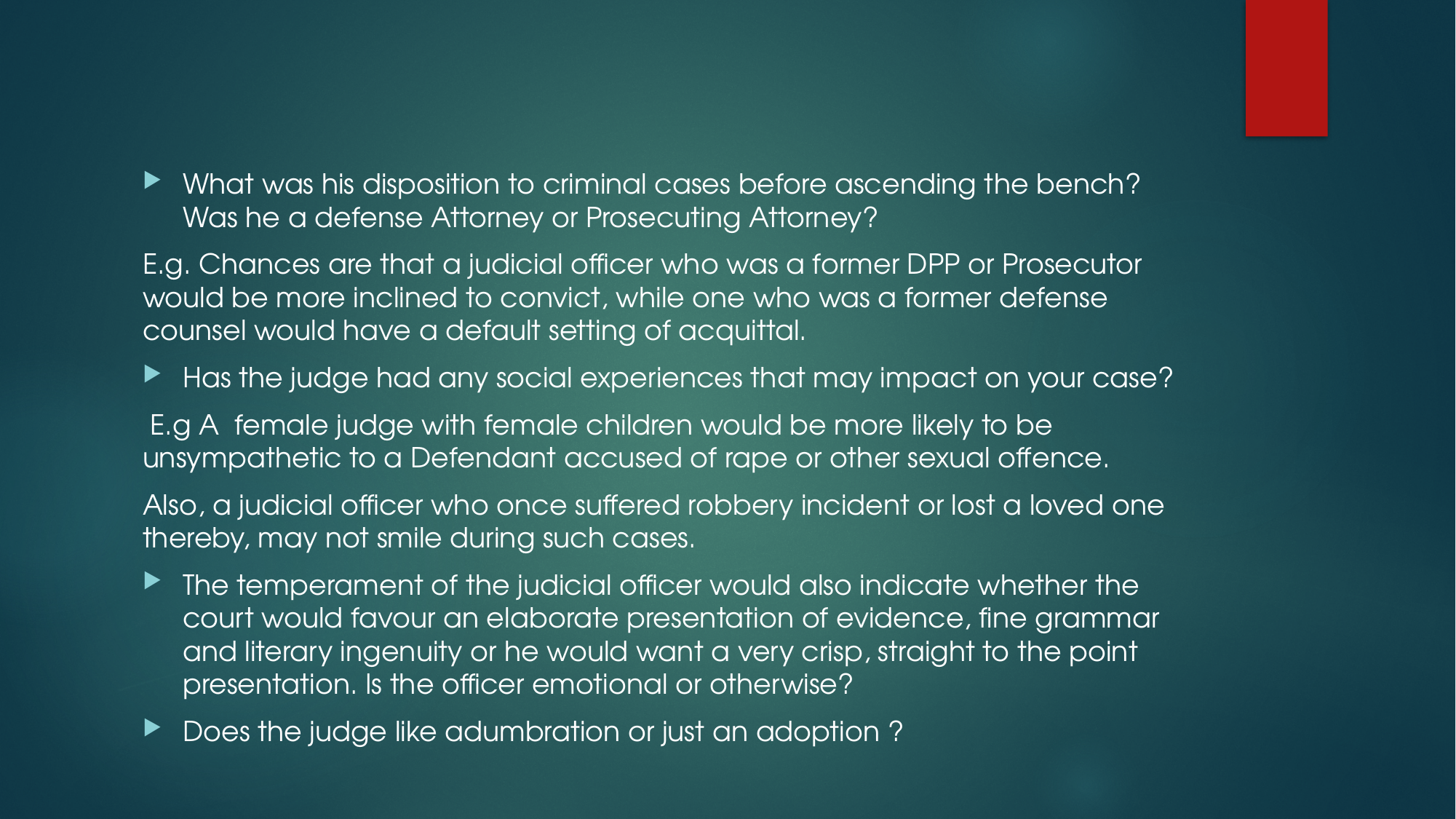

#
What was his disposition to criminal cases before ascending the bench? Was he a defense Attorney or Prosecuting Attorney?
E.g. Chances are that a judicial officer who was a former DPP or Prosecutor would be more inclined to convict, while one who was a former defense counsel would have a default setting of acquittal.
Has the judge had any social experiences that may impact on your case?
 E.g A  female judge with female children would be more likely to be unsympathetic to a Defendant accused of rape or other sexual offence.
Also, a judicial officer who once suffered robbery incident or lost a loved one thereby, may not smile during such cases.
The temperament of the judicial officer would also indicate whether the court would favour an elaborate presentation of evidence, fine grammar and literary ingenuity or he would want a very crisp, straight to the point presentation. Is the officer emotional or otherwise?
Does the judge like adumbration or just an adoption ?